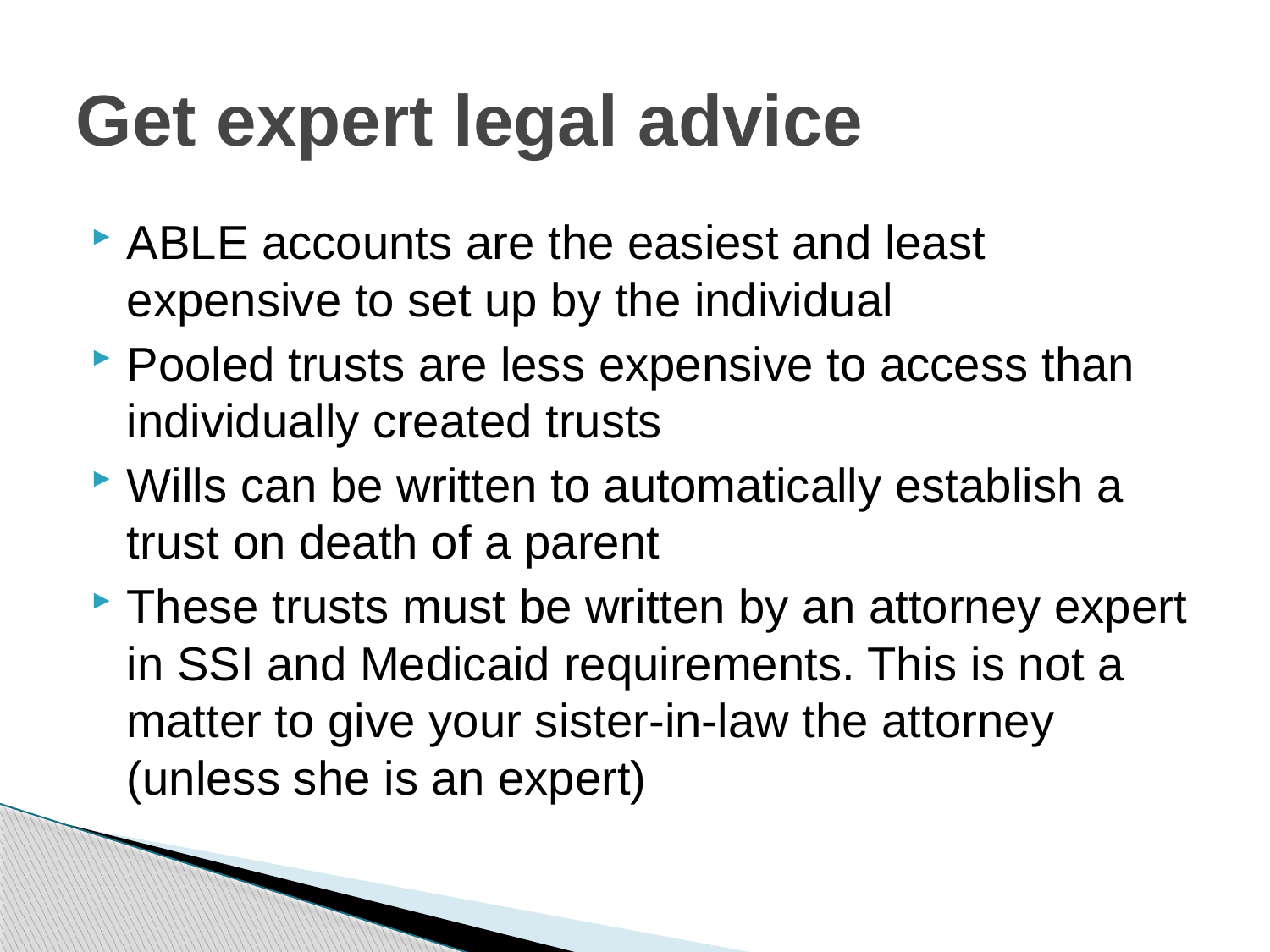

# Get expert legal advice
ABLE accounts are the easiest and least expensive to set up by the individual
Pooled trusts are less expensive to access than individually created trusts
Wills can be written to automatically establish a trust on death of a parent
These trusts must be written by an attorney expert in SSI and Medicaid requirements. This is not a matter to give your sister-in-law the attorney (unless she is an expert)